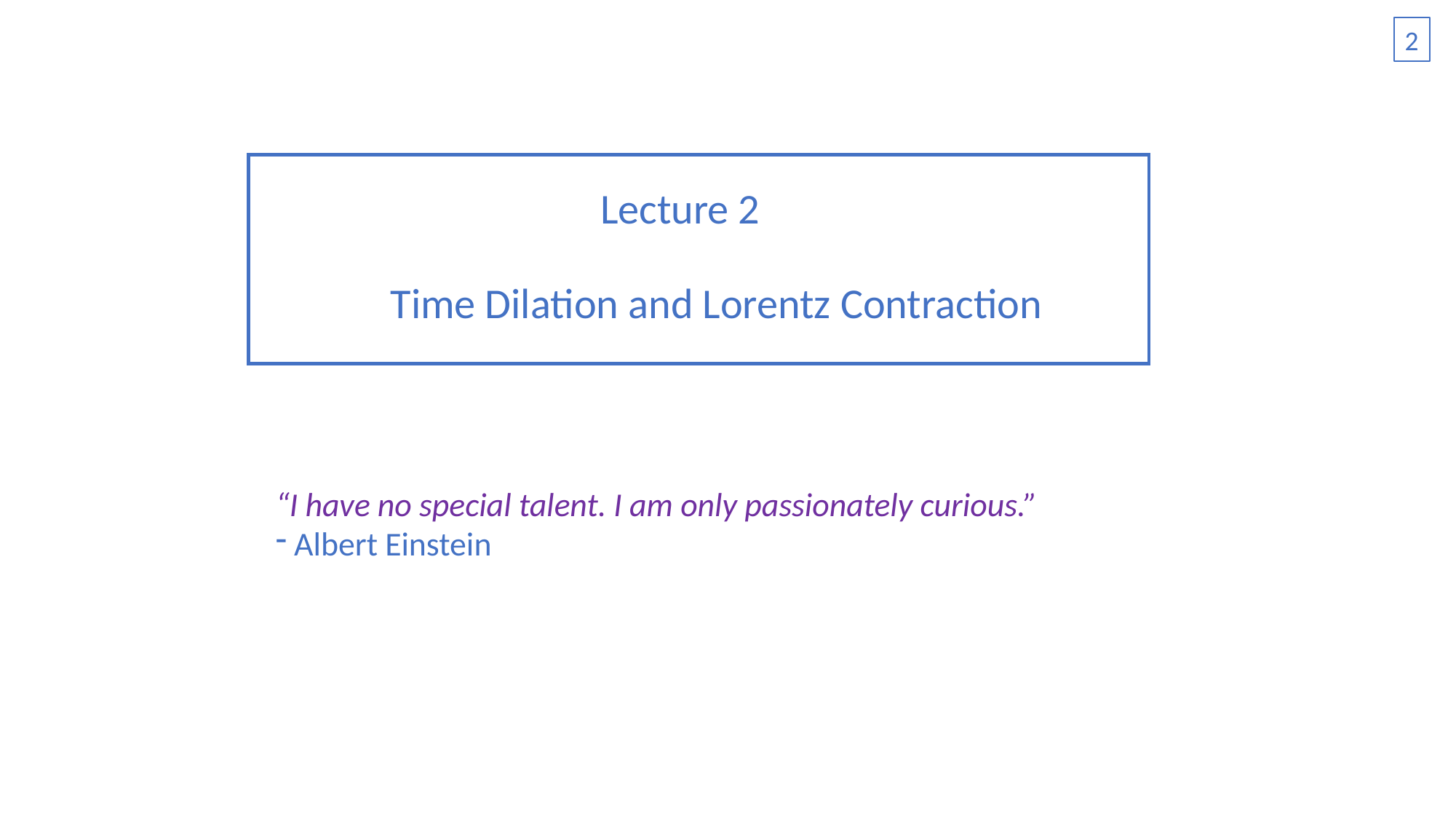

2

Lecture 2
Time Dilation and Lorentz Contraction
“I have no special talent. I am only passionately curious.”
 Albert Einstein